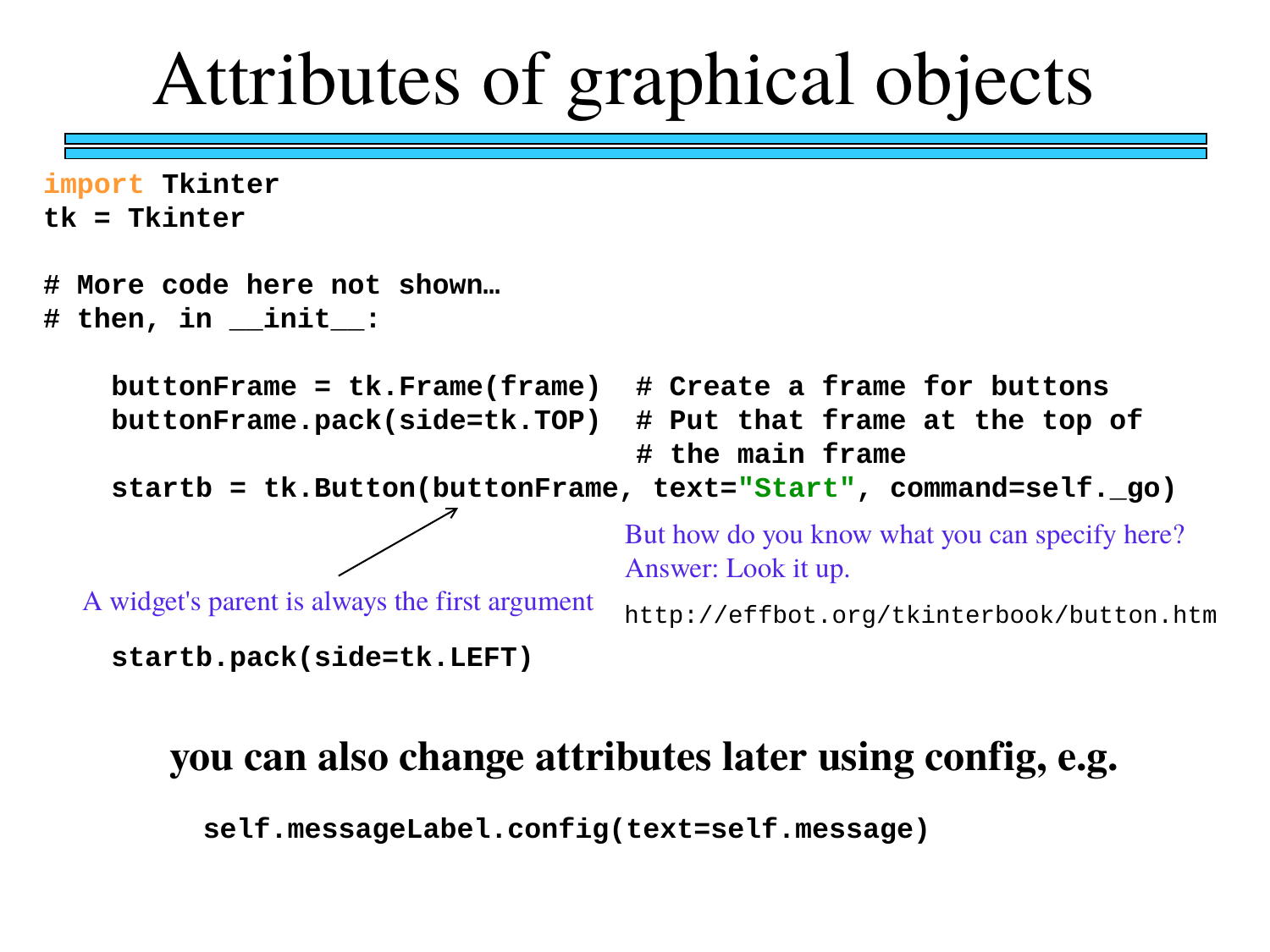

Attributes of graphical objects

import Tkinter
tk = Tkinter

# More code here not shown…
# then, in __init__:

    buttonFrame = tk.Frame(frame)  # Create a frame for buttons
    buttonFrame.pack(side=tk.TOP)  # Put that frame at the top of
                                   # the main frame
    startb = tk.Button(buttonFrame, text="Start", command=self._go)

    startb.pack(side=tk.LEFT)

But how do you know what you can specify here?
Answer: Look it up.
A widget's parent is always the first argument
http://effbot.org/tkinterbook/button.htm
you can also change attributes later using config, e.g.
self.messageLabel.config(text=self.message)